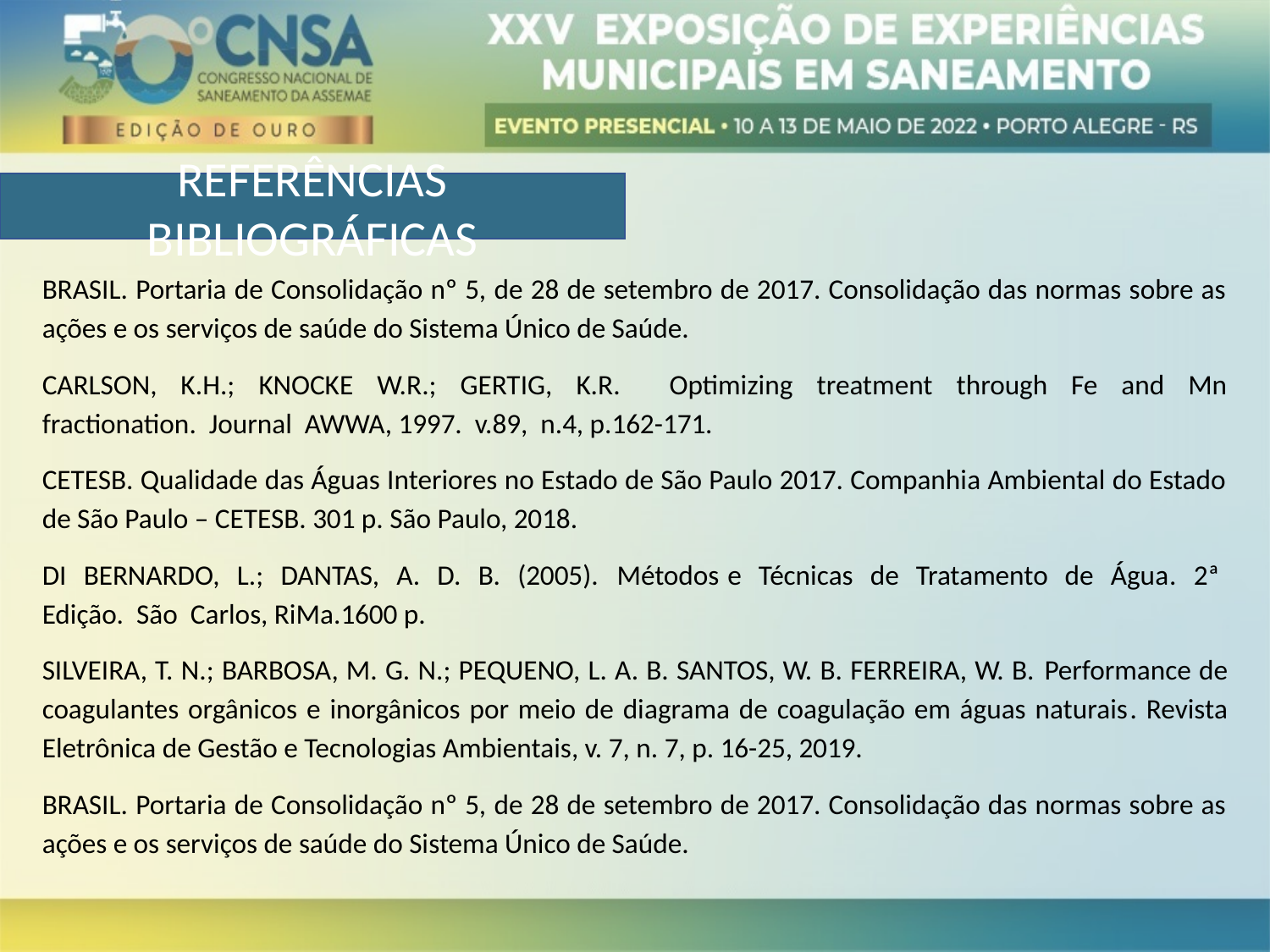

REFERÊNCIAS BIBLIOGRÁFICAS
BRASIL. Portaria de Consolidação nº 5, de 28 de setembro de 2017. Consolidação das normas sobre as ações e os serviços de saúde do Sistema Único de Saúde.
CARLSON,  K.H.;  KNOCKE  W.R.;  GERTIG,  K.R.    Optimizing  treatment  through  Fe  and  Mn fractionation.  Journal  AWWA, 1997.  v.89,  n.4, p.162-171.
CETESB. Qualidade das Águas Interiores no Estado de São Paulo 2017. Companhia Ambiental do Estado de São Paulo – CETESB. 301 p. São Paulo, 2018.
DI  BERNARDO,  L.;  DANTAS,  A.  D.  B.  (2005).  Métodos e  Técnicas  de  Tratamento  de  Água.  2ª  Edição.  São  Carlos, RiMa.1600 p.
SILVEIRA, T. N.; BARBOSA, M. G. N.; PEQUENO, L. A. B. SANTOS, W. B. FERREIRA, W. B. Performance de coagulantes orgânicos e inorgânicos por meio de diagrama de coagulação em águas naturais. Revista Eletrônica de Gestão e Tecnologias Ambientais, v. 7, n. 7, p. 16-25, 2019.
BRASIL. Portaria de Consolidação nº 5, de 28 de setembro de 2017. Consolidação das normas sobre as ações e os serviços de saúde do Sistema Único de Saúde.